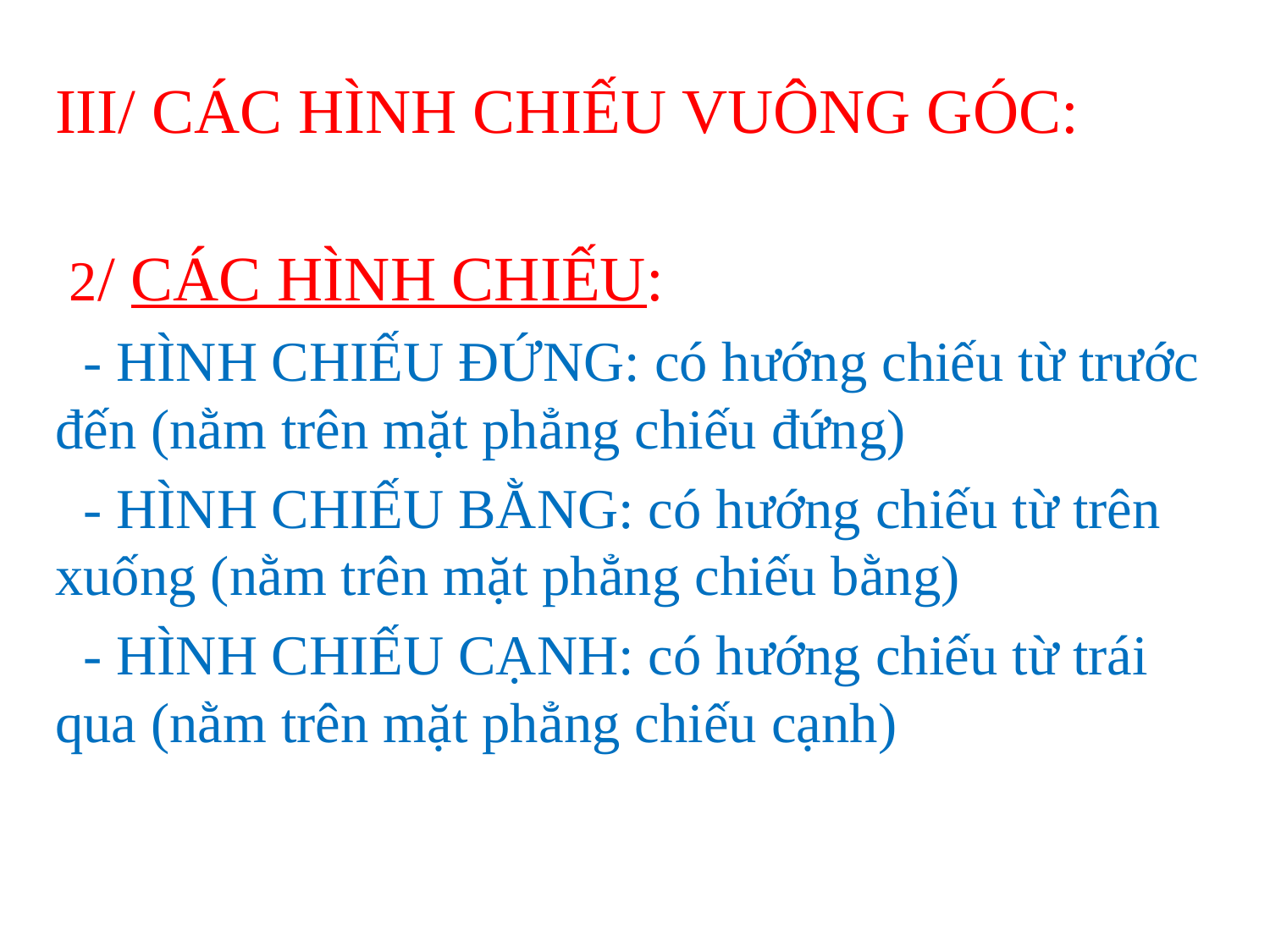

III/ CÁC HÌNH CHIẾU VUÔNG GÓC:

 2/ CÁC HÌNH CHIẾU:
  - HÌNH CHIẾU ĐỨNG: có hướng chiếu từ trước đến (nằm trên mặt phẳng chiếu đứng)
  - HÌNH CHIẾU BẰNG: có hướng chiếu từ trên xuống (nằm trên mặt phẳng chiếu bằng)
  - HÌNH CHIẾU CẠNH: có hướng chiếu từ trái qua (nằm trên mặt phẳng chiếu cạnh)